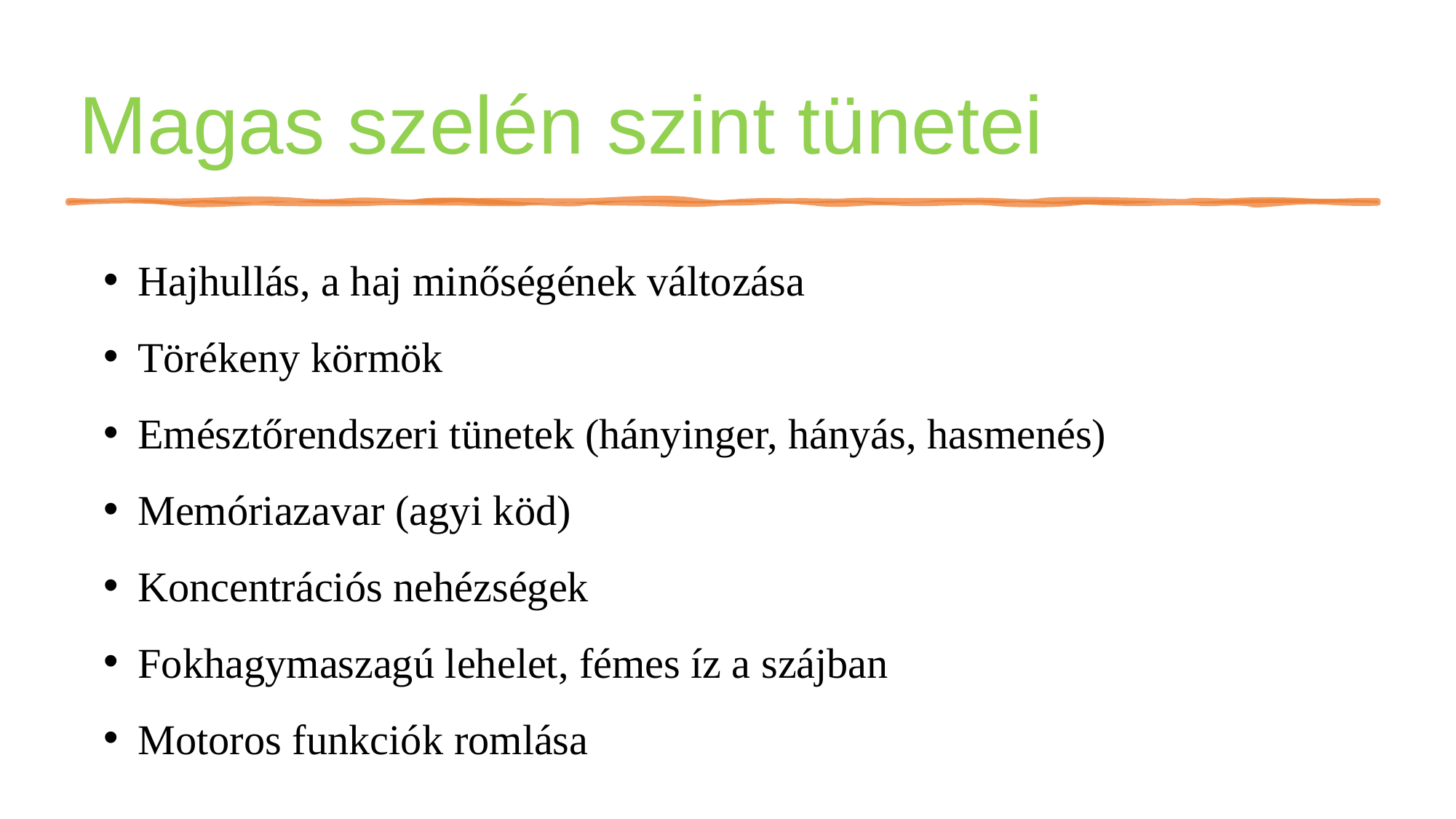

# Magas szelén szint tünetei

Hajhullás, a haj minőségének változása
Törékeny körmök
Emésztőrendszeri tünetek (hányinger, hányás, hasmenés)
Memóriazavar (agyi köd)
Koncentrációs nehézségek
Fokhagymaszagú lehelet, fémes íz a szájban
Motoros funkciók romlása